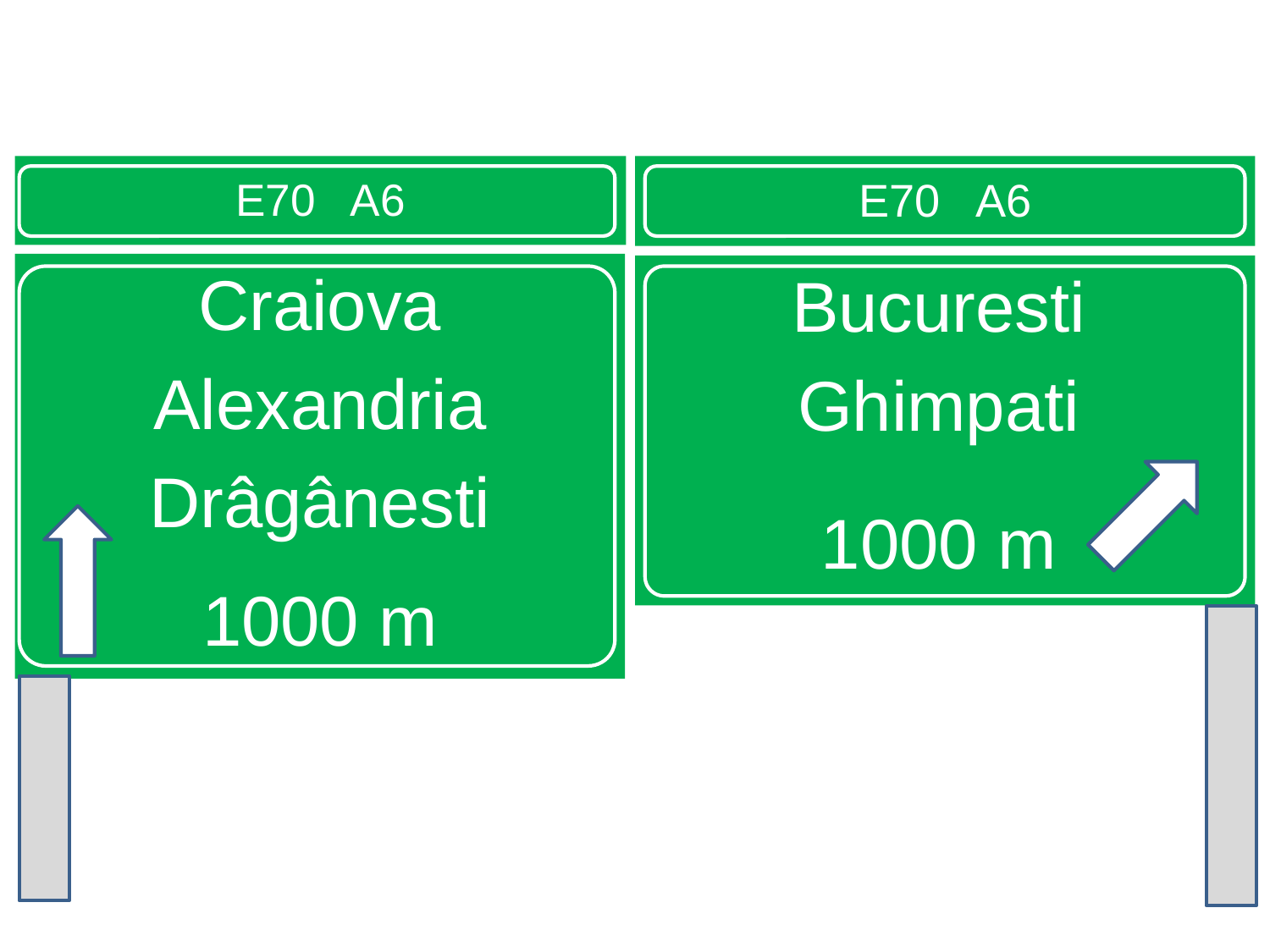

E70   A6
E70   A6

Craiova
Alexandria
Drâgânesti

1000 m
Bucuresti
Ghimpati

1000 m